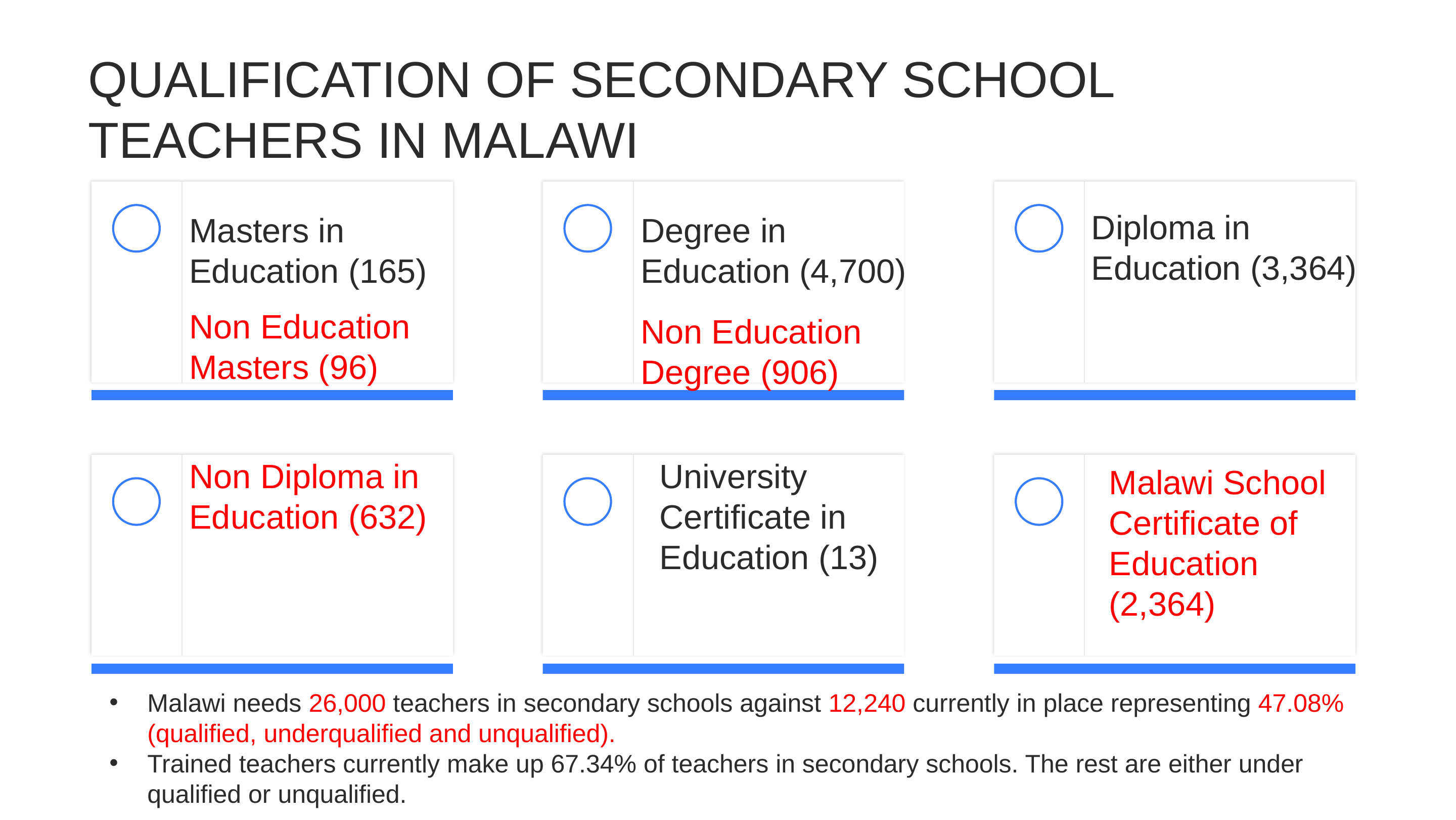

# QUALIFICATION OF SECONDARY SCHOOL TEACHERS IN MALAWI

Diploma in Education (3,364)

Masters in Education (165)

Non Education Masters (96)

Degree in Education (4,700)

Non Education Degree (906)

University Certificate in Education (13)
Non Diploma in Education (632)

District Day Secondary Schools

Malawi School Certificate of Education (2,364)

Malawi needs 26,000 teachers in secondary schools against 12,240 currently in place representing 47.08% (qualified, underqualified and unqualified).
Trained teachers currently make up 67.34% of teachers in secondary schools. The rest are either under qualified or unqualified.